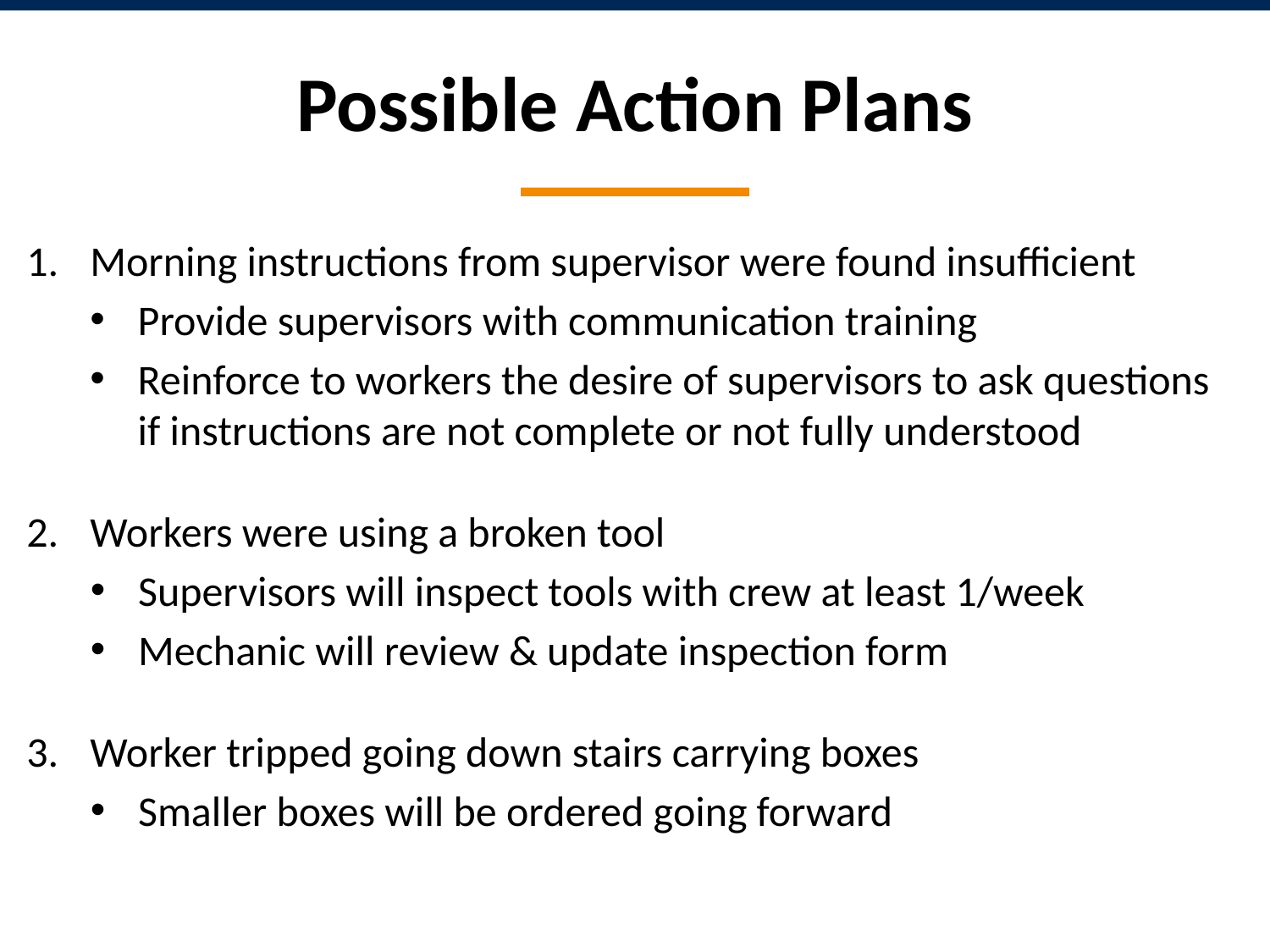

# Possible Action Plans
Morning instructions from supervisor were found insufficient
Provide supervisors with communication training
Reinforce to workers the desire of supervisors to ask questions if instructions are not complete or not fully understood
Workers were using a broken tool
Supervisors will inspect tools with crew at least 1/week
Mechanic will review & update inspection form
Worker tripped going down stairs carrying boxes
Smaller boxes will be ordered going forward